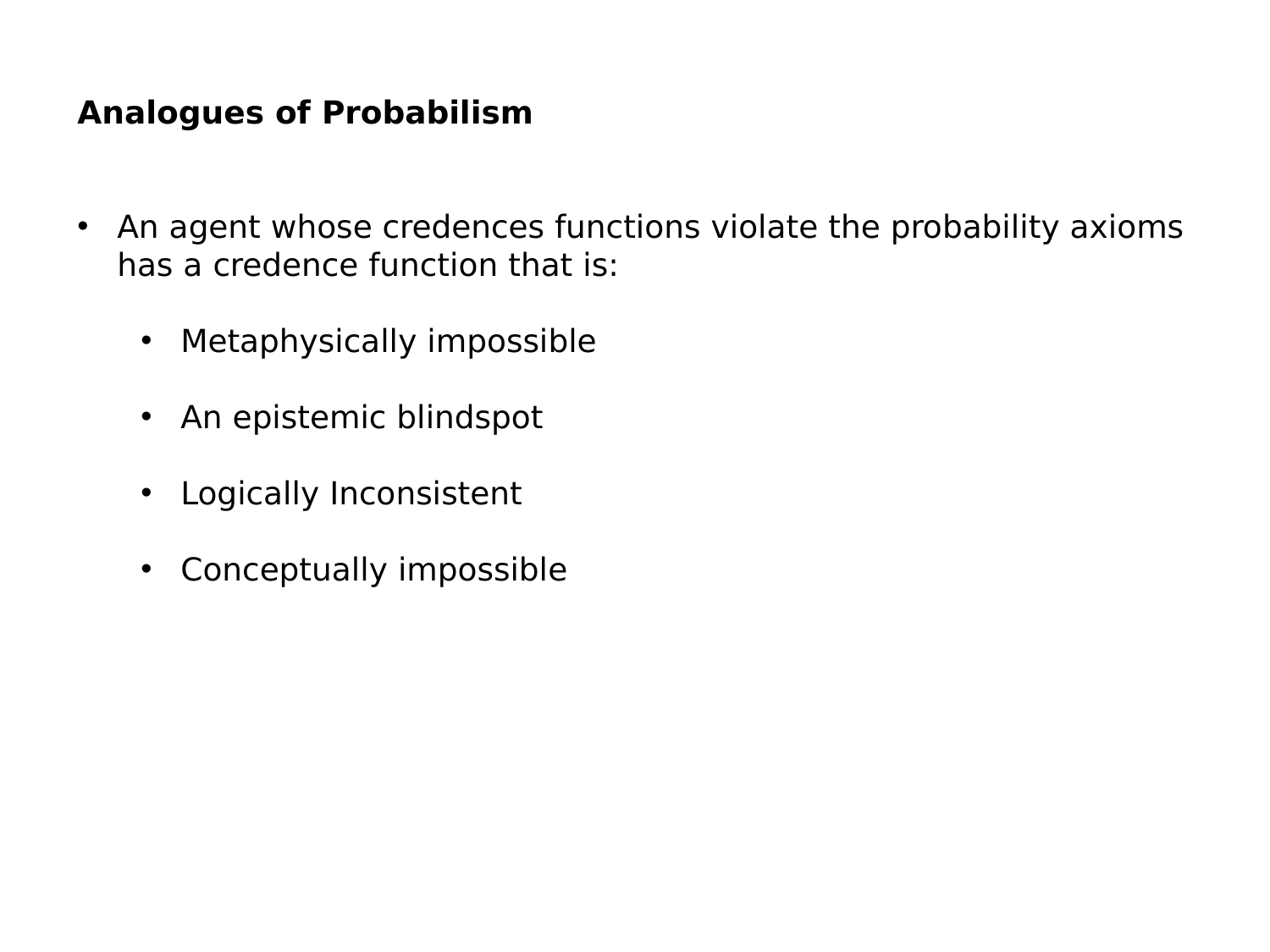

Analogues of Probabilism

An agent whose credences functions violate the probability axioms has a credence function that is:

Metaphysically impossible

An epistemic blindspot

Logically Inconsistent

Conceptually impossible